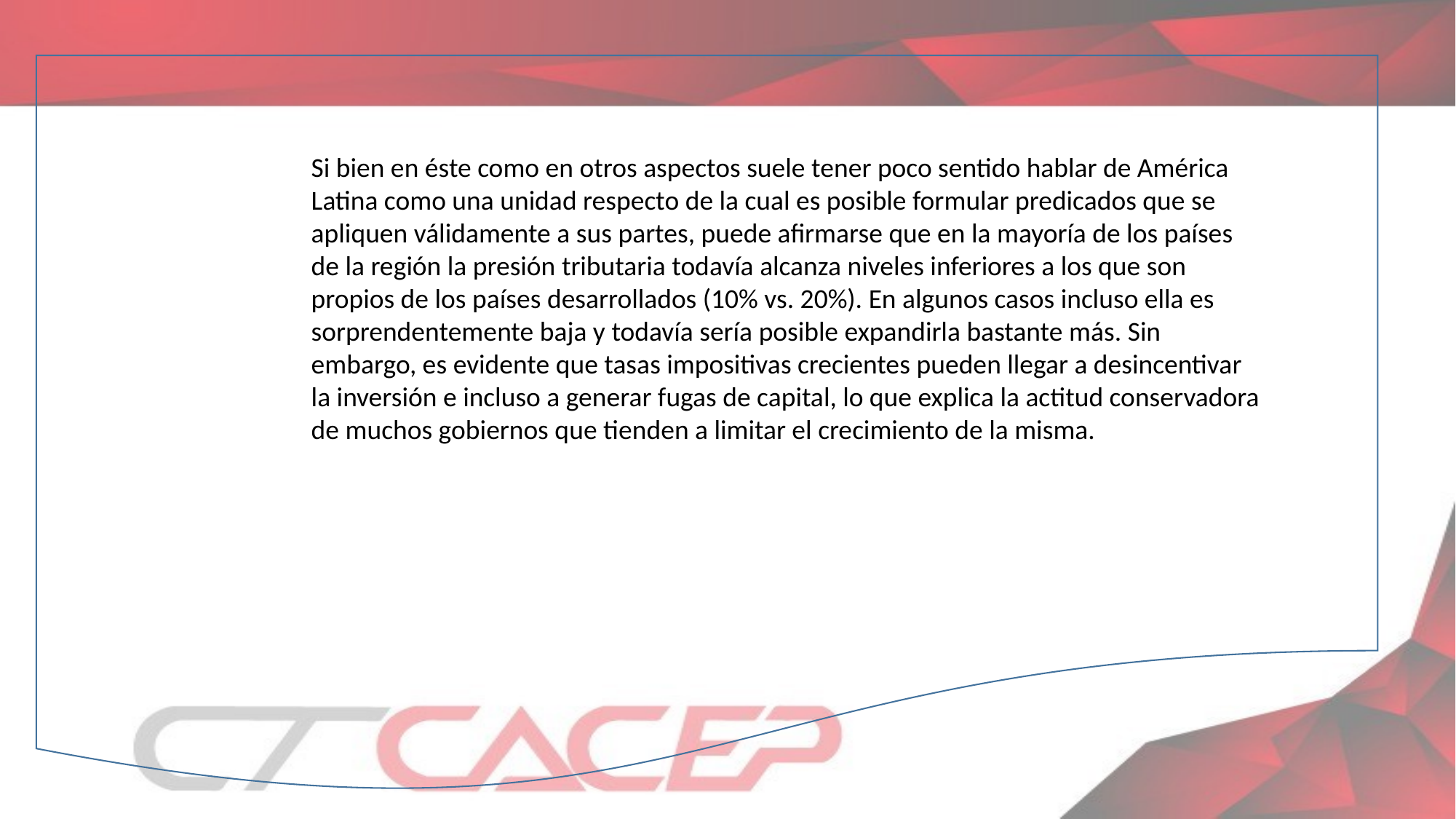

Si bien en éste como en otros aspectos suele tener poco sentido hablar de América Latina como una unidad respecto de la cual es posible formular predicados que se apliquen válidamente a sus partes, puede afirmarse que en la mayoría de los países de la región la presión tributaria todavía alcanza niveles inferiores a los que son propios de los países desarrollados (10% vs. 20%). En algunos casos incluso ella es sorprendentemente baja y todavía sería posible expandirla bastante más. Sin embargo, es evidente que tasas impositivas crecientes pueden llegar a desincentivar la inversión e incluso a generar fugas de capital, lo que explica la actitud conservadora de muchos gobiernos que tienden a limitar el crecimiento de la misma.